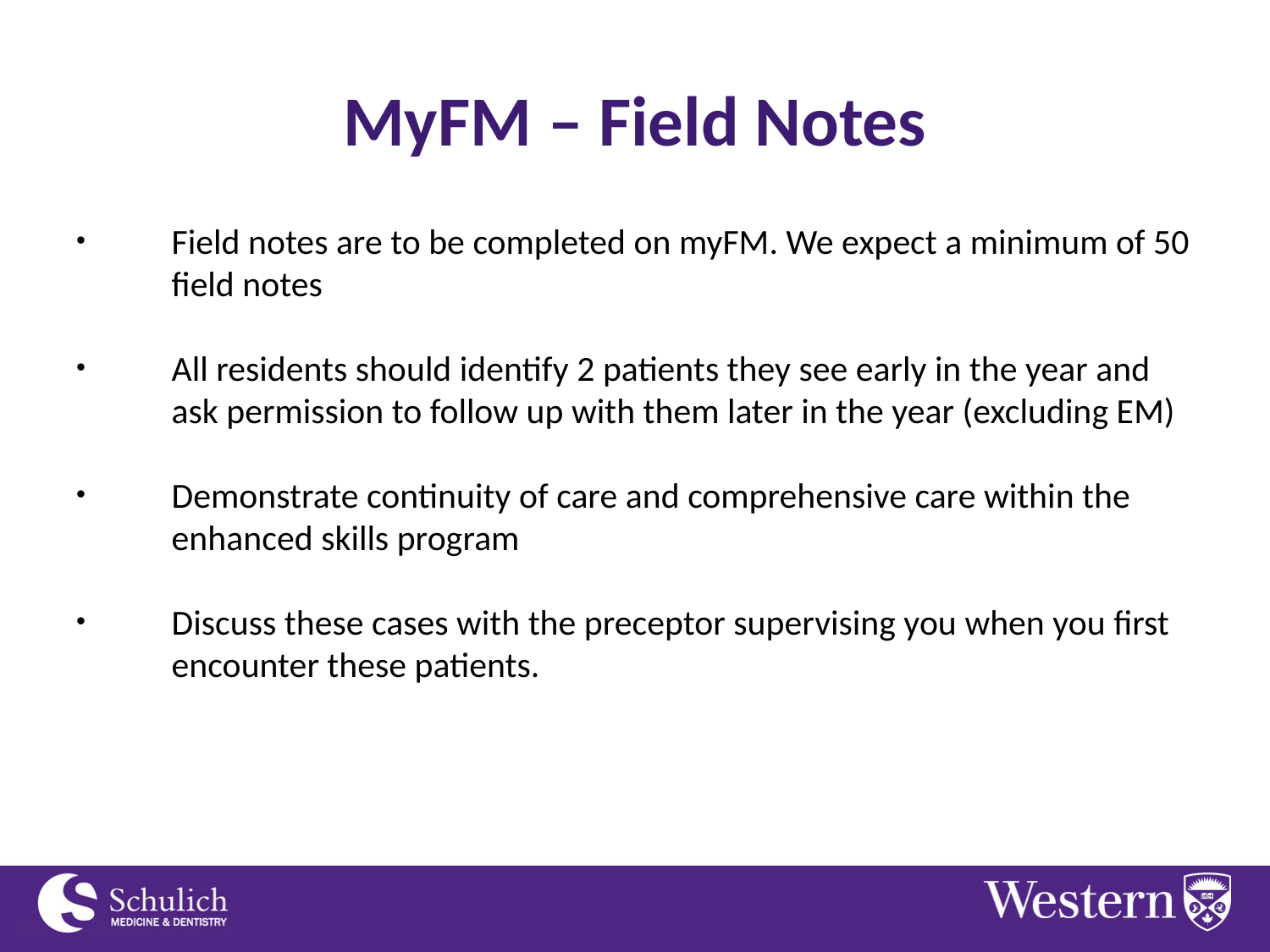

# MyFM – Field Notes
Field notes are to be completed on myFM. We expect a minimum of 50 field notes
All residents should identify 2 patients they see early in the year and ask permission to follow up with them later in the year (excluding EM)
Demonstrate continuity of care and comprehensive care within the enhanced skills program
Discuss these cases with the preceptor supervising you when you first encounter these patients.